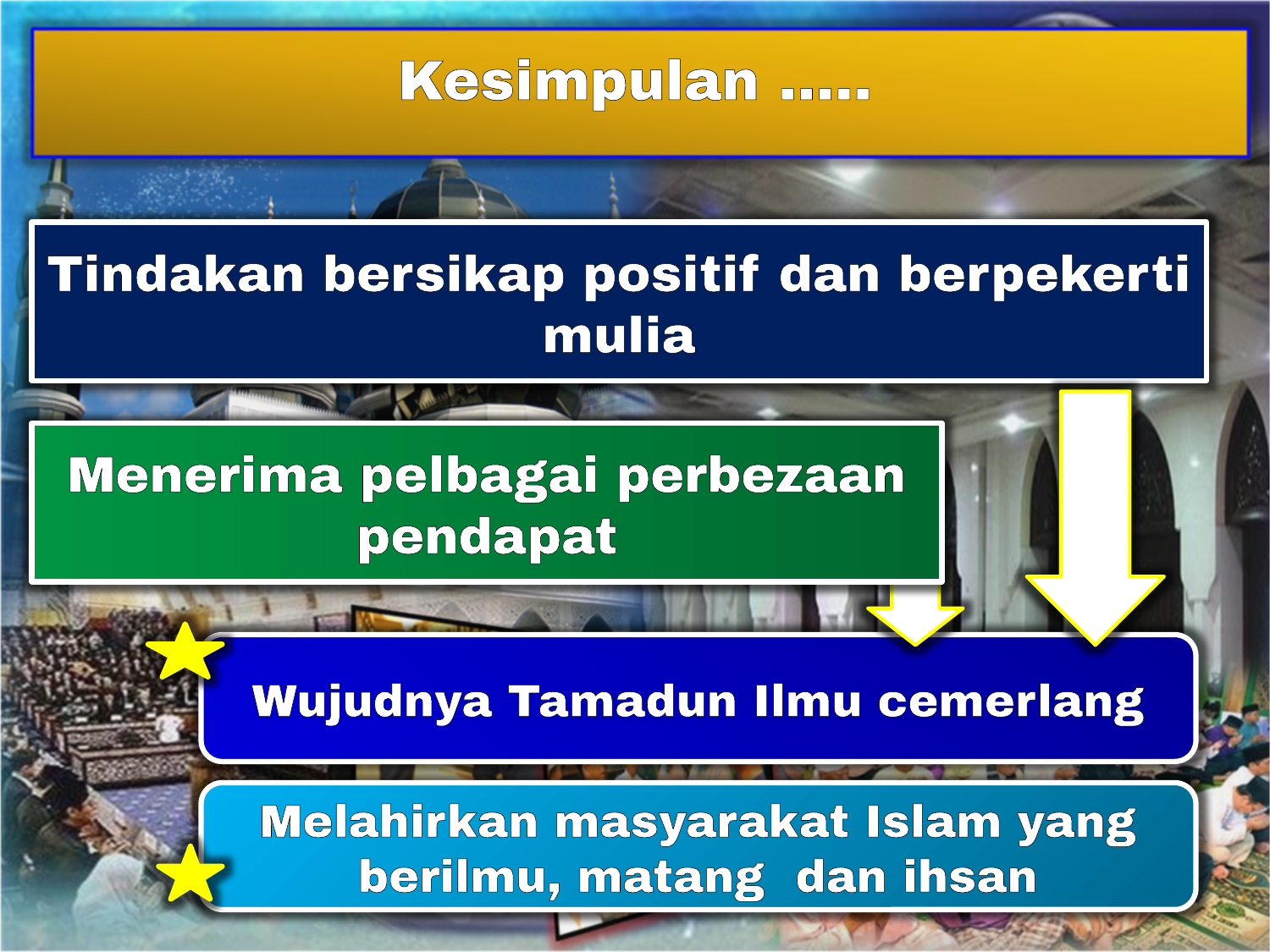

Kesimpulan …..
Tindakan bersikap positif dan berpekerti mulia

Menerima pelbagai perbezaan pendapat

Wujudnya Tamadun Ilmu cemerlang
Melahirkan masyarakat Islam yang berilmu, matang  dan ihsan